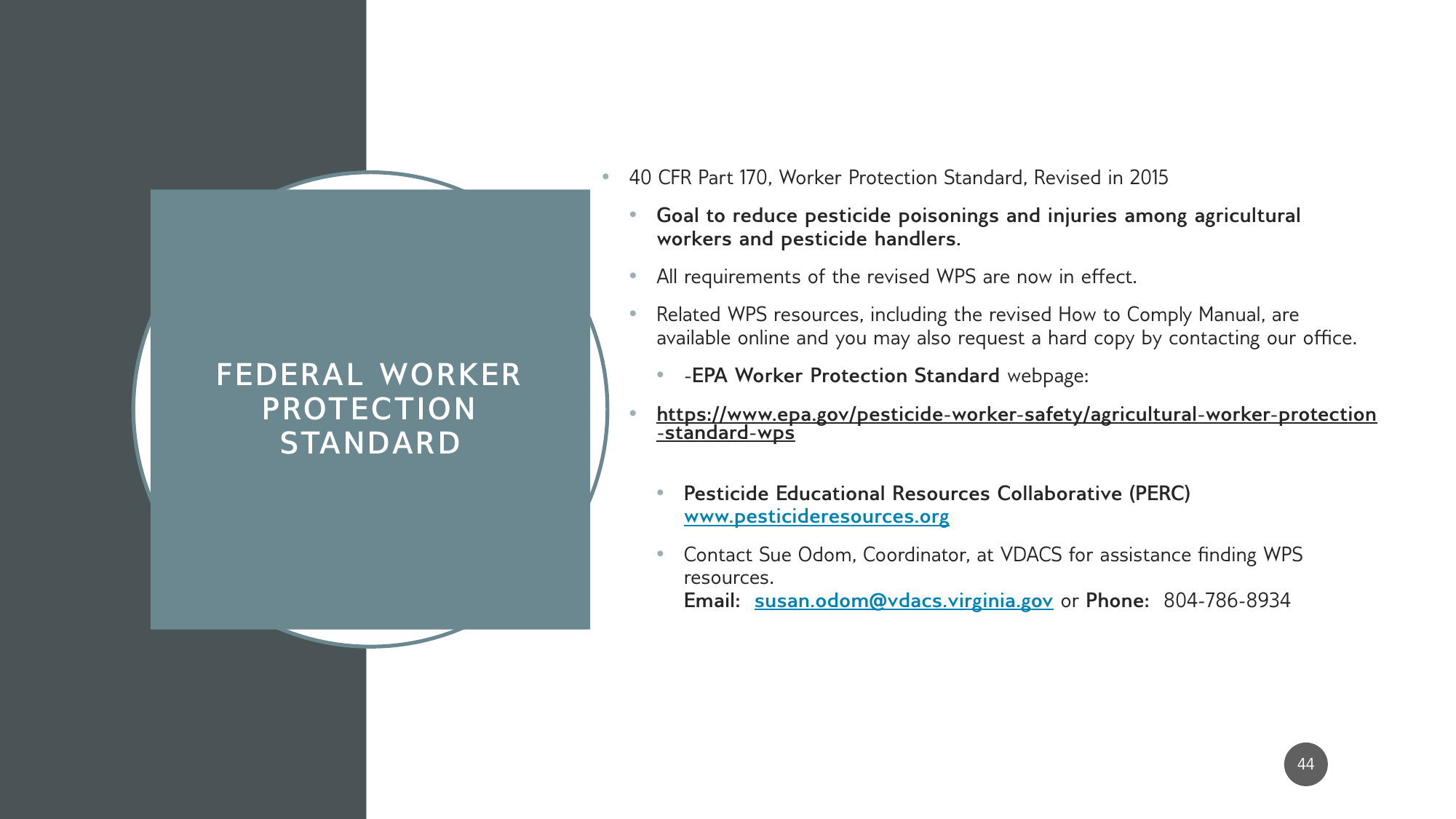

40 CFR Part 170, Worker Protection Standard, Revised in 2015
Goal to reduce pesticide poisonings and injuries among agricultural workers and pesticide handlers.
All requirements of the revised WPS are now in effect.
Related WPS resources, including the revised How to Comply Manual, are available online and you may also request a hard copy by contacting our office.
-EPA Worker Protection Standard webpage:
https://www.epa.gov/pesticide-worker-safety/agricultural-worker-protection-standard-wps
Pesticide Educational Resources Collaborative (PERC) www.pesticideresources.org
Contact Sue Odom, Coordinator, at VDACS for assistance finding WPS resources.
Email:  susan.odom@vdacs.virginia.gov or Phone:  804-786-8934

# Federal Worker Protection Standard
44